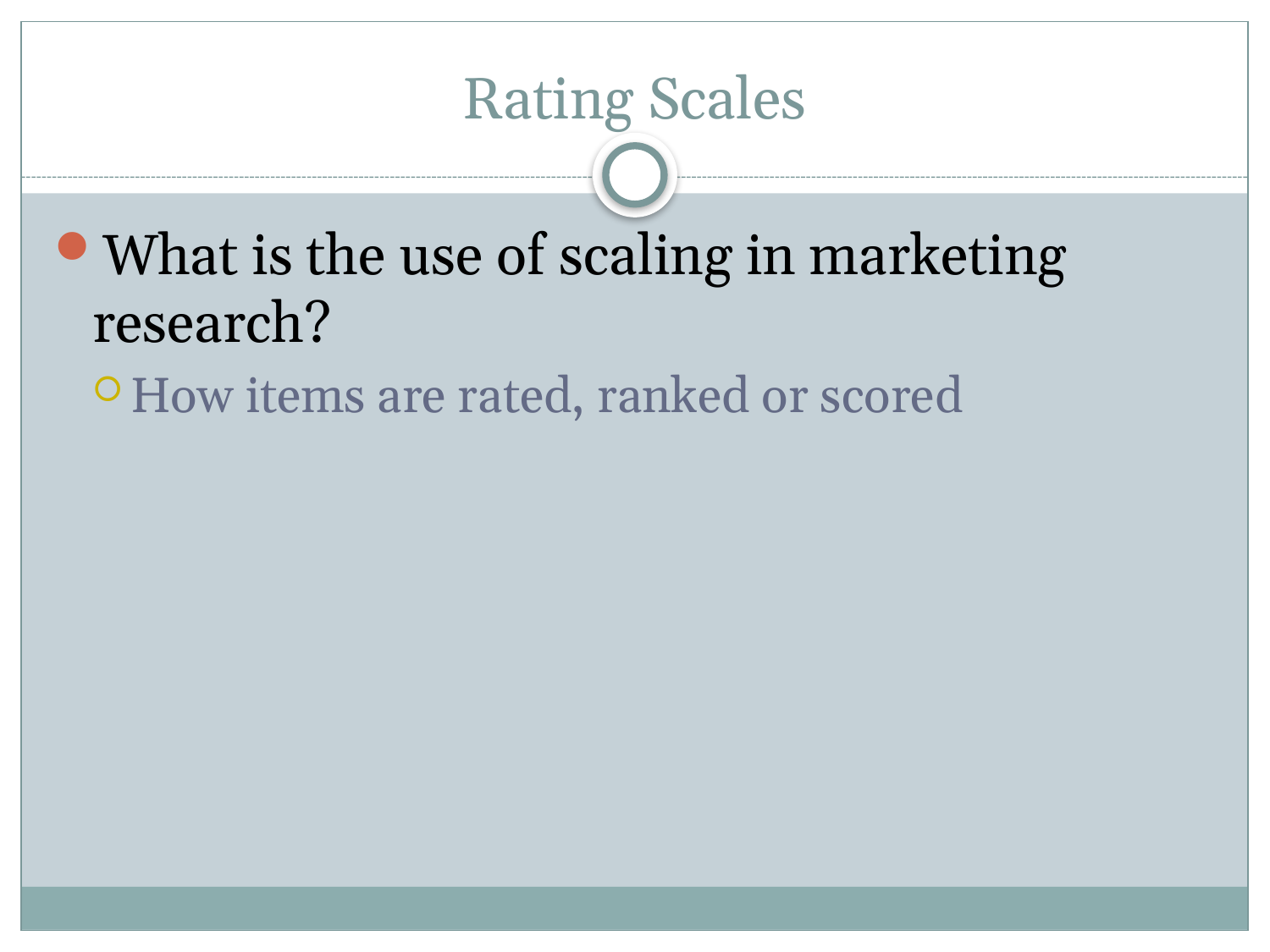

# Rating Scales
What is the use of scaling in marketing research?
How items are rated, ranked or scored